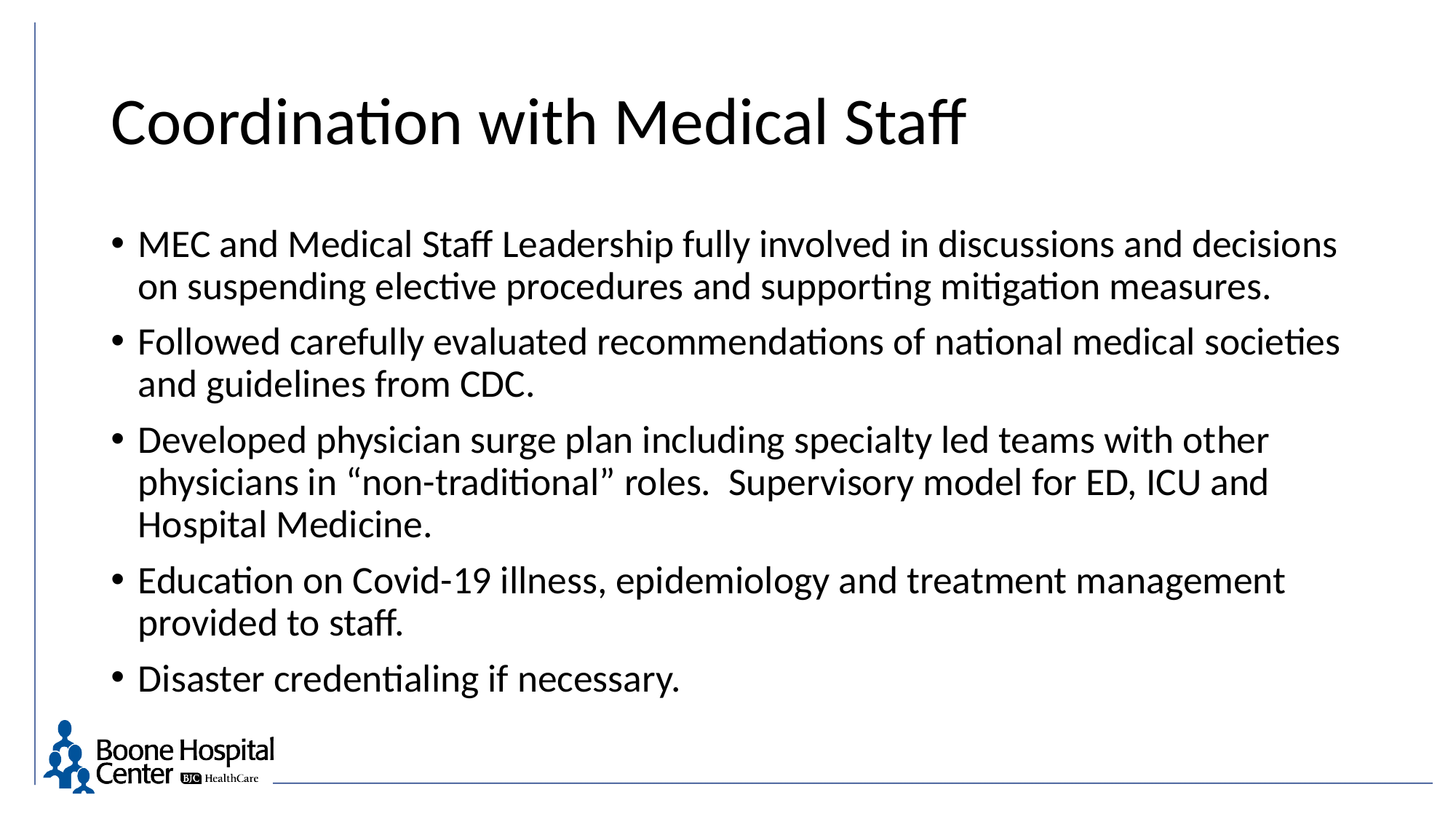

# Coordination with Medical Staff
MEC and Medical Staff Leadership fully involved in discussions and decisions on suspending elective procedures and supporting mitigation measures.
Followed carefully evaluated recommendations of national medical societies and guidelines from CDC.
Developed physician surge plan including specialty led teams with other physicians in “non-traditional” roles.  Supervisory model for ED, ICU and Hospital Medicine.
Education on Covid-19 illness, epidemiology and treatment management provided to staff.
Disaster credentialing if necessary.